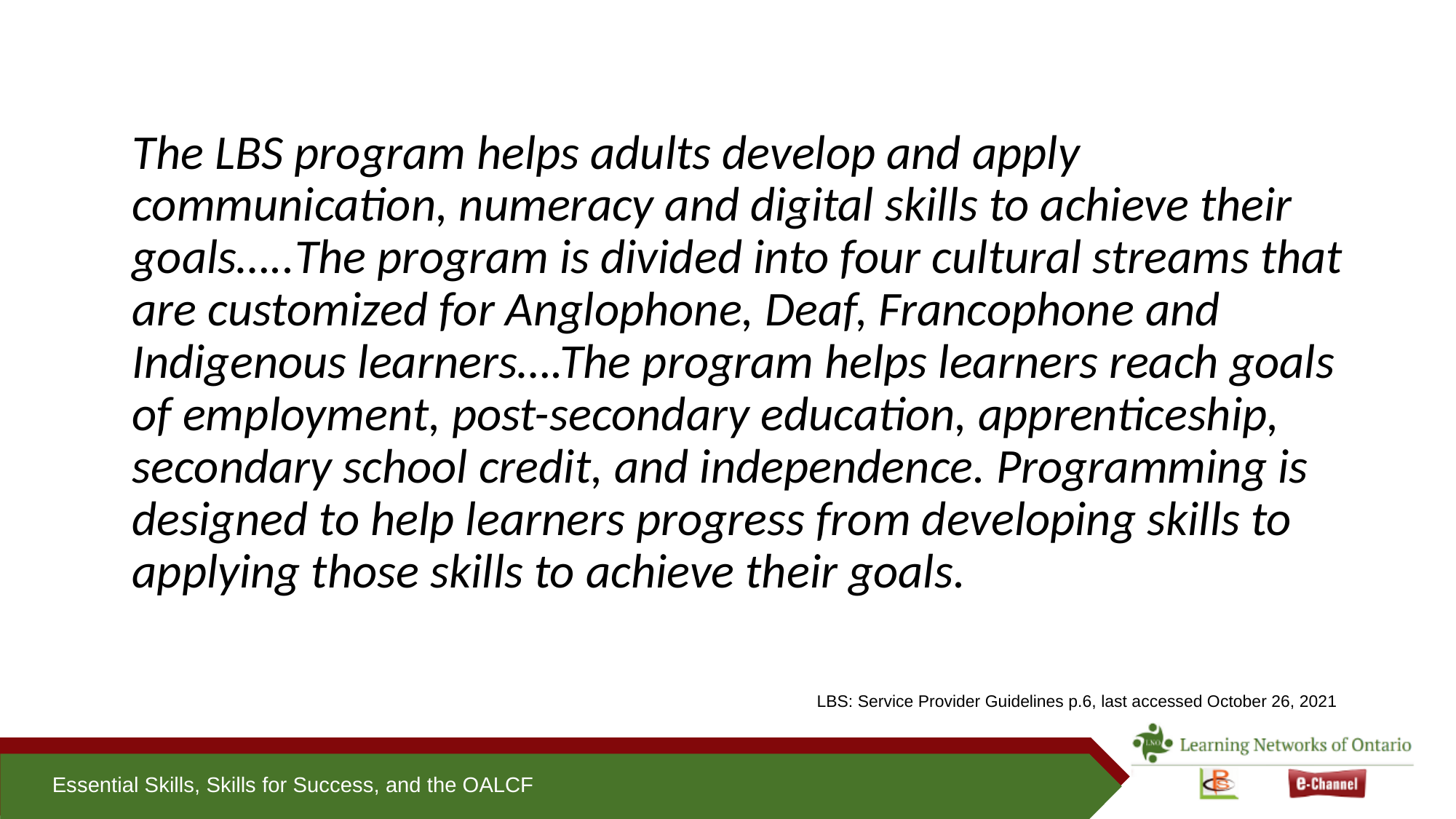

The LBS program helps adults develop and apply communication, numeracy and digital skills to achieve their goals…..The program is divided into four cultural streams that are customized for Anglophone, Deaf, Francophone and Indigenous learners….The program helps learners reach goals of employment, post-secondary education, apprenticeship, secondary school credit, and independence. Programming is designed to help learners progress from developing skills to applying those skills to achieve their goals.
LBS: Service Provider Guidelines p.6, last accessed October 26, 2021